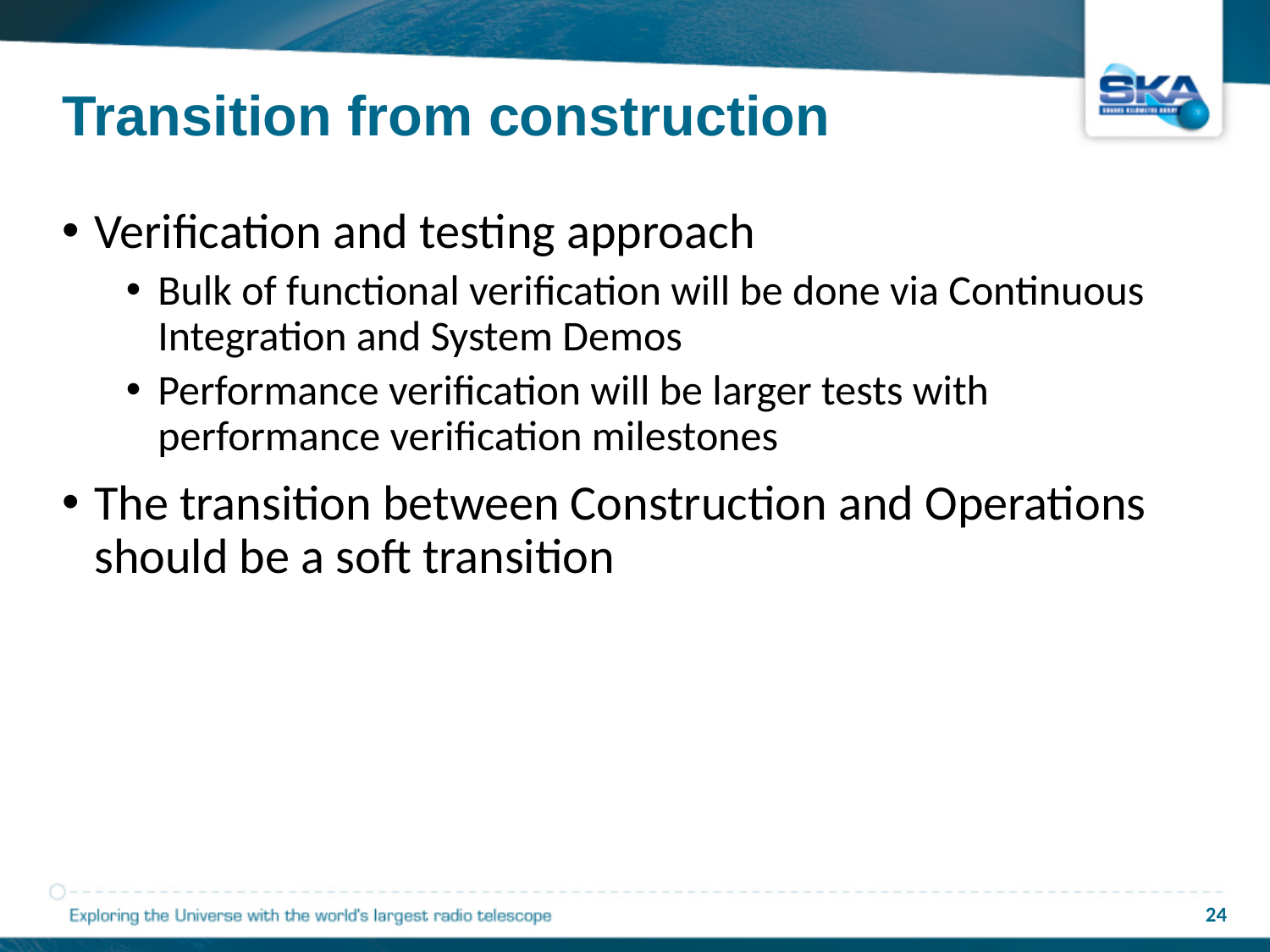

# Transition from construction
Verification and testing approach
Bulk of functional verification will be done via Continuous Integration and System Demos
Performance verification will be larger tests with performance verification milestones
The transition between Construction and Operations should be a soft transition